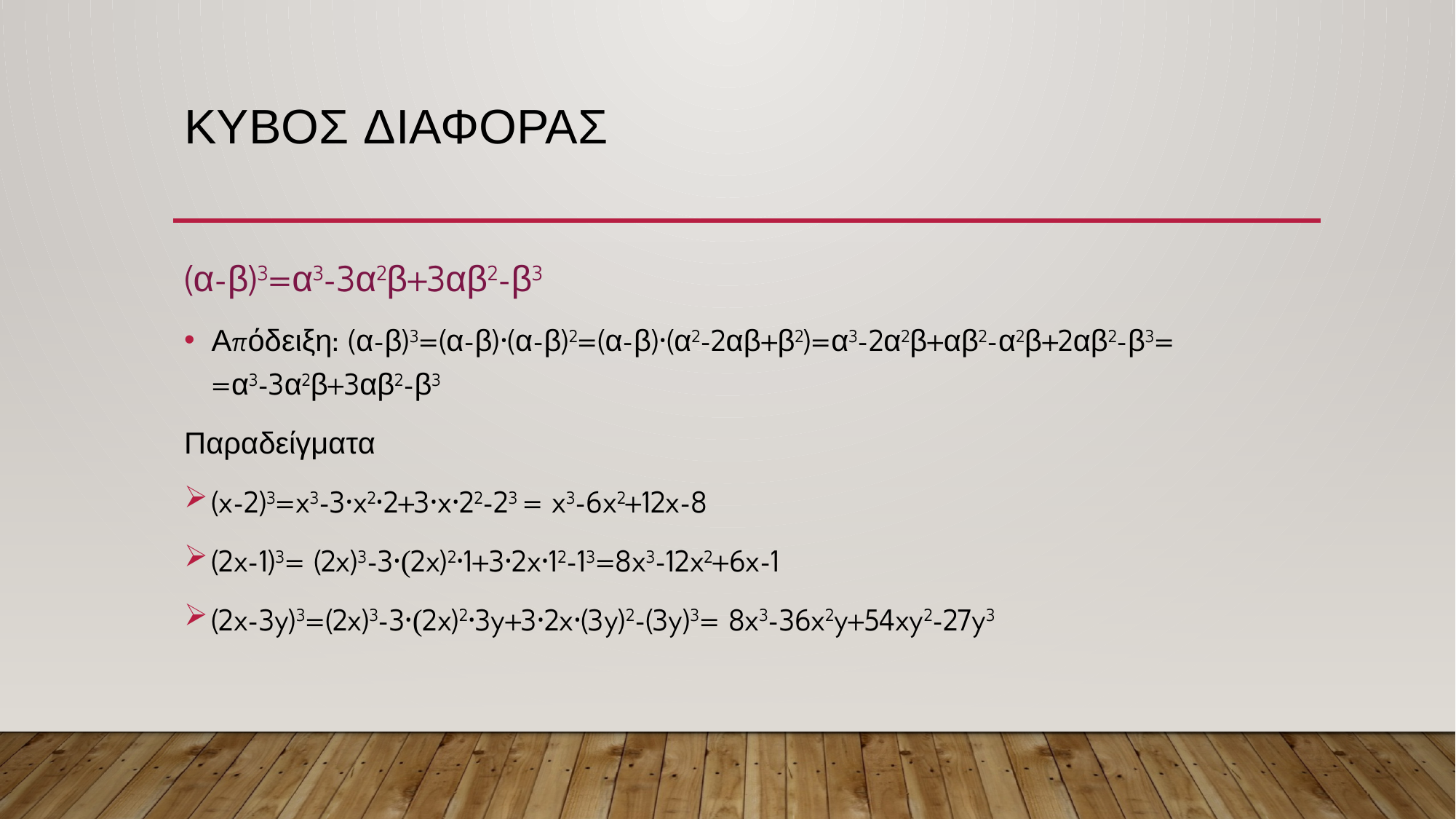

# Κυβοσ διαφορασ
(α-β)3=α3-3α2β+3αβ2-β3
Απόδειξη: (α-β)3=(α-β)⸱(α-β)2=(α-β)⸱(α2-2αβ+β2)=α3-2α2β+αβ2-α2β+2αβ2-β3=            =α3-3α2β+3αβ2-β3
Παραδείγματα
(x-2)3=x3-3⸱x2⸱2+3⸱x⸱22-23 = x3-6x2+12x-8
(2x-1)3= (2x)3-3⸱(2x)2⸱1+3⸱2x⸱12-13=8x3-12x2+6x-1
(2x-3y)3=(2x)3-3⸱(2x)2⸱3y+3⸱2x⸱(3y)2-(3y)3= 8x3-36x2y+54xy2-27y3